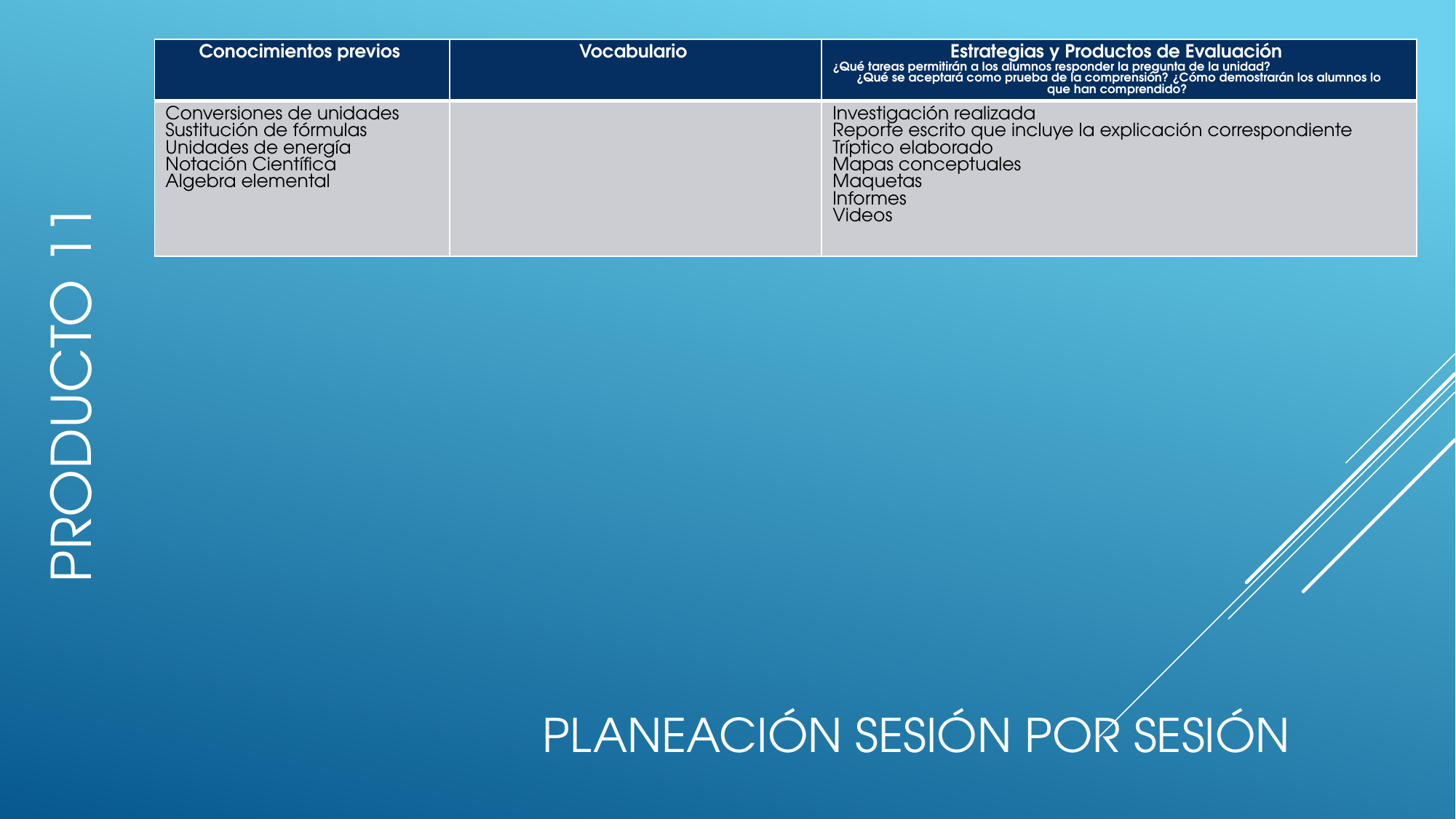

| Conocimientos previos | Vocabulario | Estrategias y Productos de Evaluación  ¿Qué tareas permitirán a los alumnos responder la pregunta de la unidad?  ¿Qué se aceptará como prueba de la comprensión? ¿Cómo demostrarán los alumnos lo que han comprendido? |
| --- | --- | --- |
| Conversiones de unidades  Sustitución de fórmulas  Unidades de energía  Notación Científica  Algebra elemental |  | Investigación realizada   Reporte escrito que incluye la explicación correspondiente   Tríptico elaborado   Mapas conceptuales   Maquetas   Informes   Videos |
Producto 11
Planeación sesión por sesión